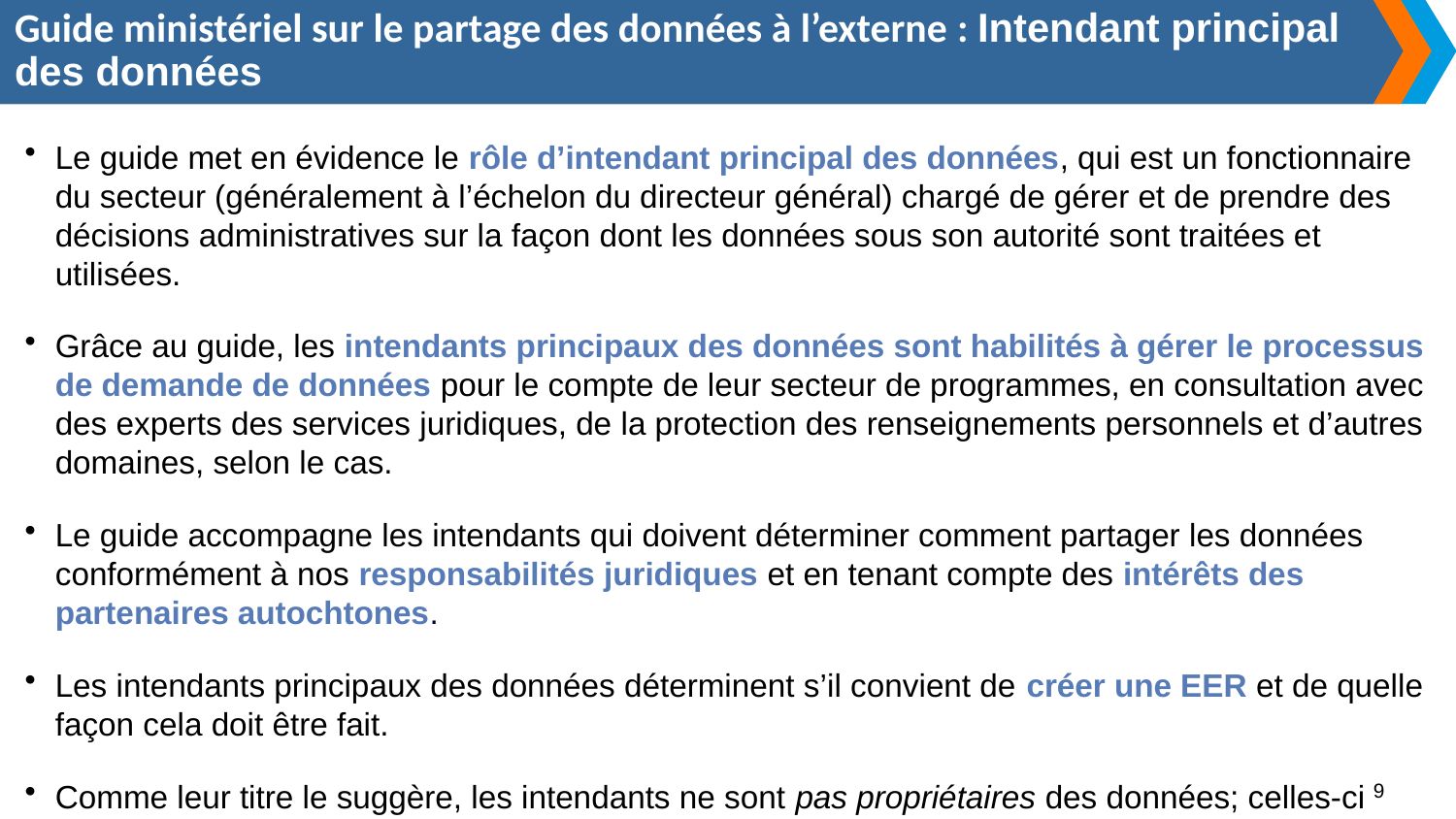

Guide ministériel sur le partage des données à l’externe : Intendant principal des données
Le guide met en évidence le rôle d’intendant principal des données, qui est un fonctionnaire du secteur (généralement à l’échelon du directeur général) chargé de gérer et de prendre des décisions administratives sur la façon dont les données sous son autorité sont traitées et utilisées.

Grâce au guide, les intendants principaux des données sont habilités à gérer le processus de demande de données pour le compte de leur secteur de programmes, en consultation avec des experts des services juridiques, de la protection des renseignements personnels et d’autres domaines, selon le cas.

Le guide accompagne les intendants qui doivent déterminer comment partager les données conformément à nos responsabilités juridiques et en tenant compte des intérêts des partenaires autochtones.

Les intendants principaux des données déterminent s’il convient de créer une EER et de quelle façon cela doit être fait.

Comme leur titre le suggère, les intendants ne sont pas propriétaires des données; celles-ci sont plutôt placées sous la garde et le contrôle du ministère, dont nous sommes les intendants.